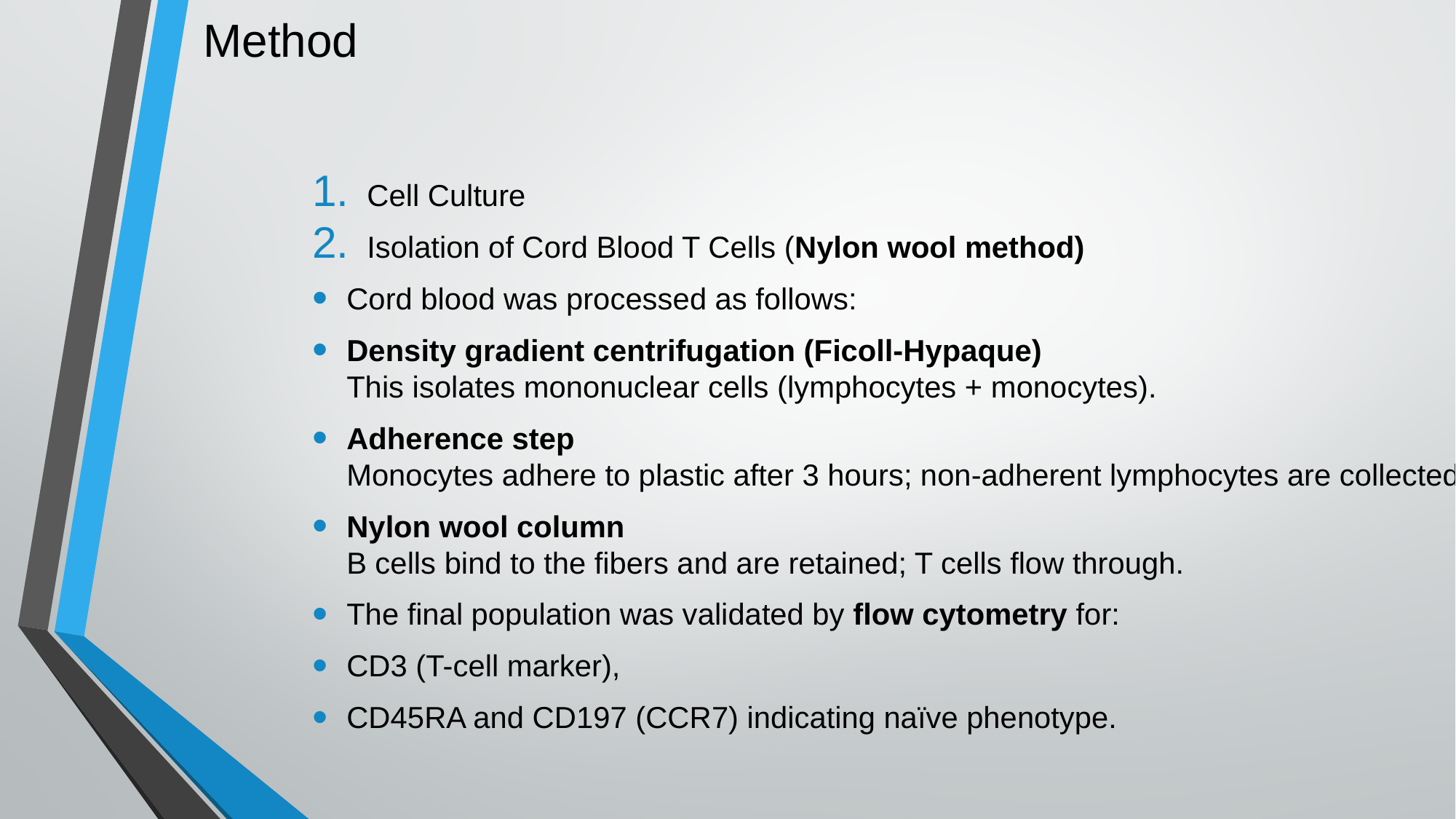

# Method
Cell Culture
Isolation of Cord Blood T Cells (Nylon wool method)
Cord blood was processed as follows:
Density gradient centrifugation (Ficoll-Hypaque)
This isolates mononuclear cells (lymphocytes + monocytes).
Adherence step
Monocytes adhere to plastic after 3 hours; non-adherent lymphocytes are collected.
Nylon wool column
B cells bind to the fibers and are retained; T cells flow through.
The final population was validated by flow cytometry for:
CD3 (T-cell marker),
CD45RA and CD197 (CCR7) indicating naïve phenotype.